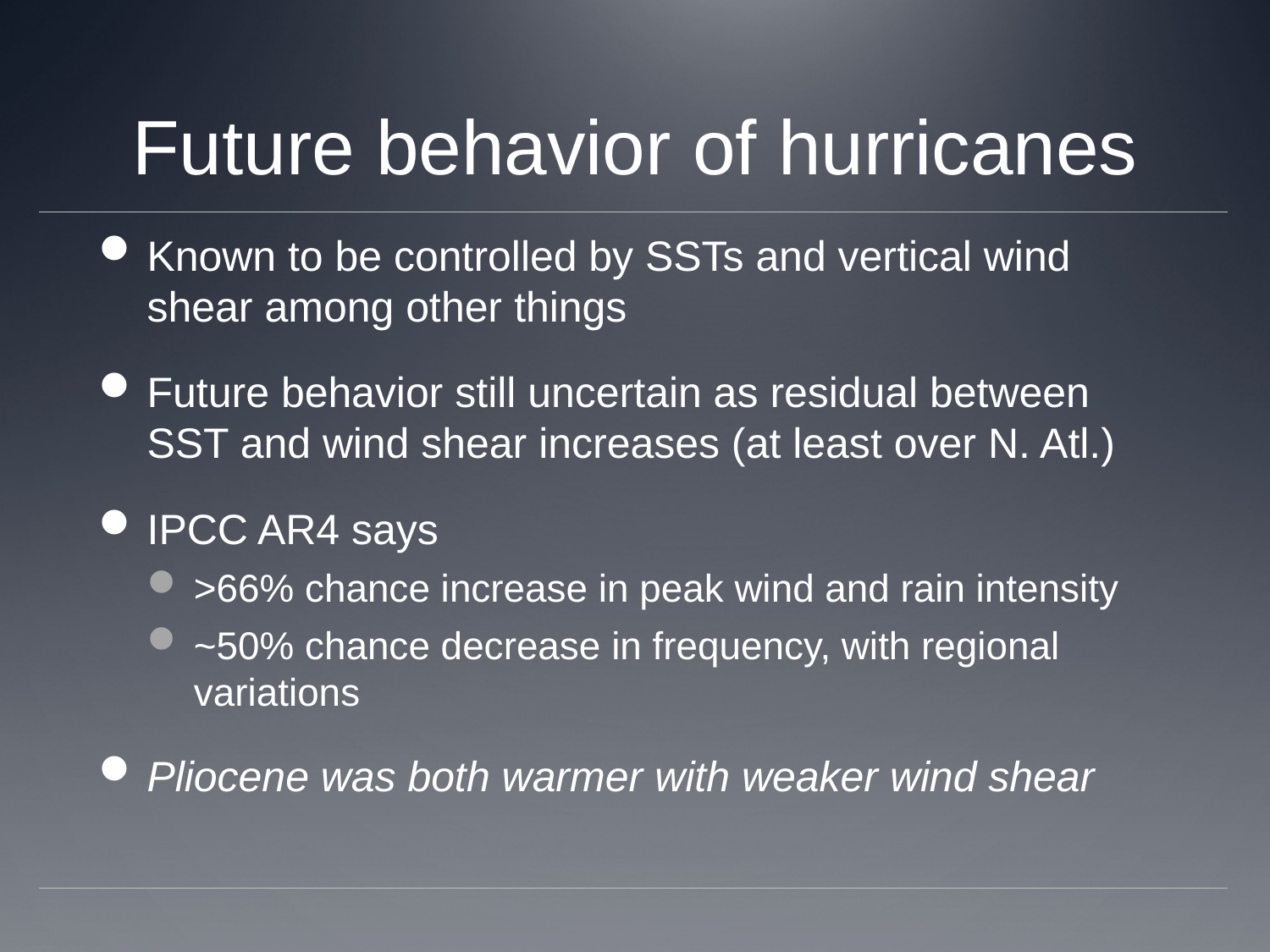

# Future behavior of hurricanes
Known to be controlled by SSTs and vertical wind shear among other things
Future behavior still uncertain as residual between  SST and wind shear increases (at least over N. Atl.)
IPCC AR4 says
>66% chance increase in peak wind and rain intensity
~50% chance decrease in frequency, with regional variations
Pliocene was both warmer with weaker wind shear